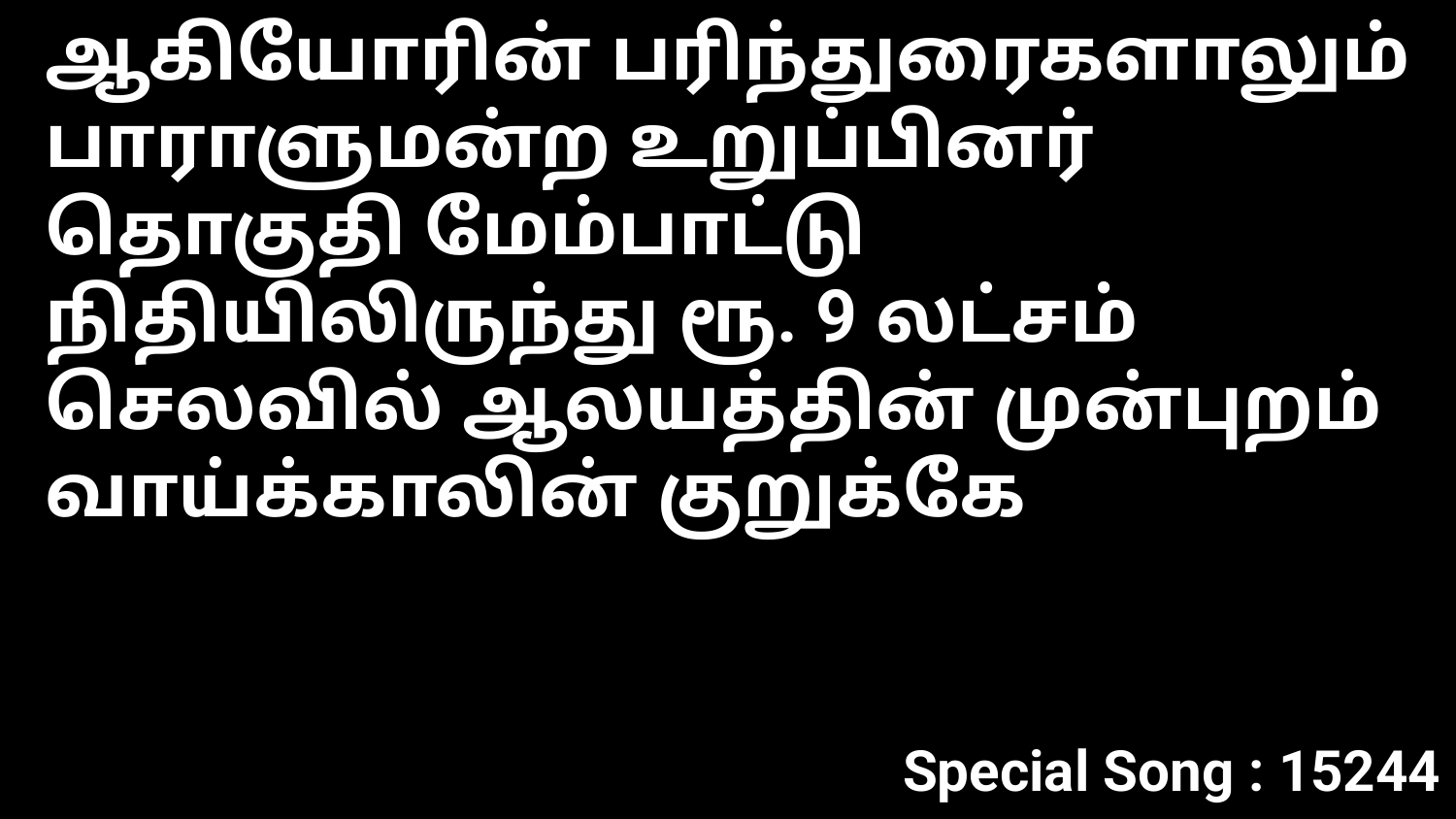

ஆகியோரின் பரிந்துரைகளாலும் பாராளுமன்ற உறுப்பினர் தொகுதி மேம்பாட்டு நிதியிலிருந்து ரூ. 9 லட்சம் செலவில் ஆலயத்தின் முன்புறம் வாய்க்காலின் குறுக்கே

Special Song : 15244